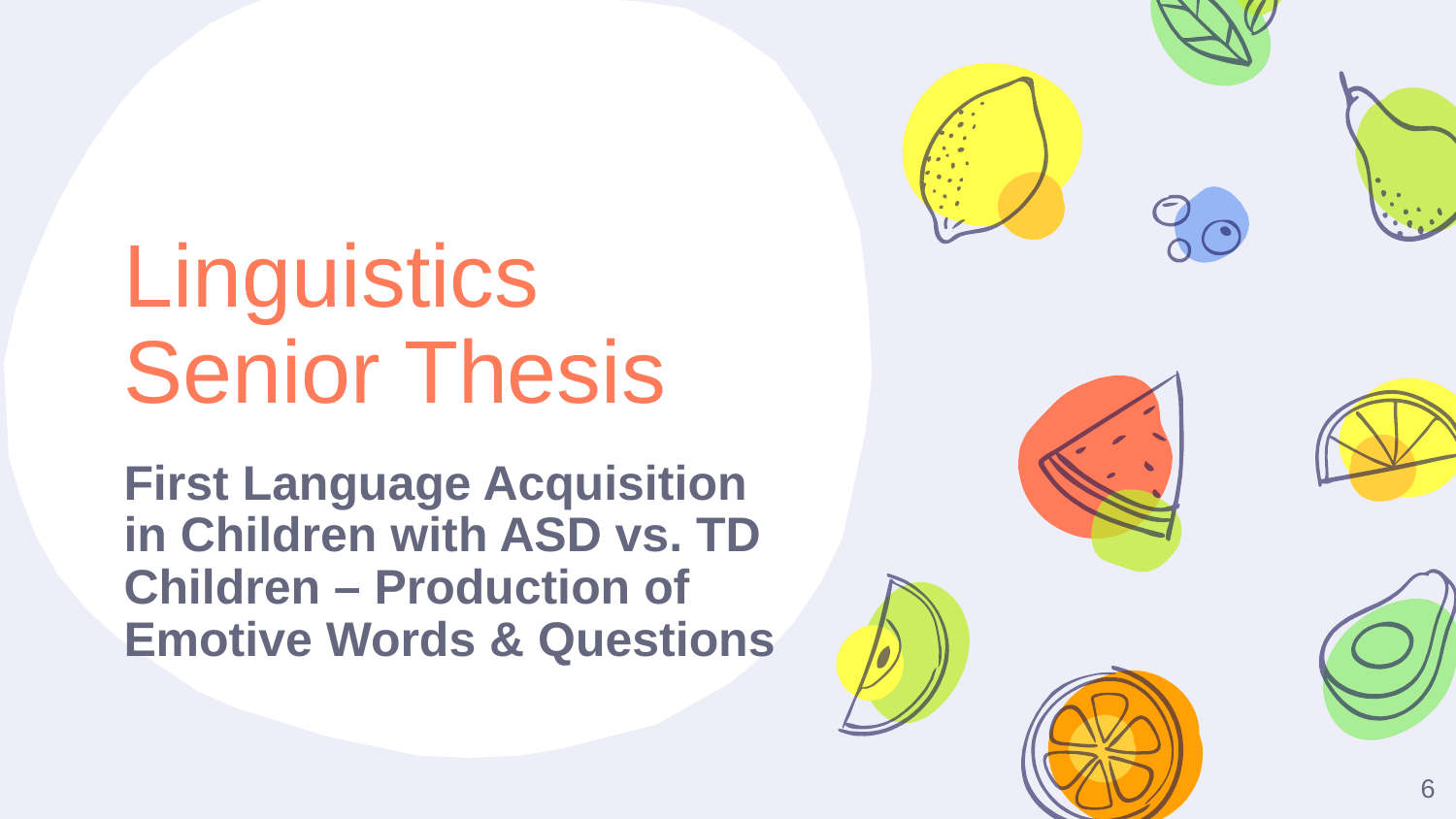

# Linguistics Senior Thesis
First Language Acquisition in Children with ASD vs. TD Children – Production of Emotive Words & Questions
6